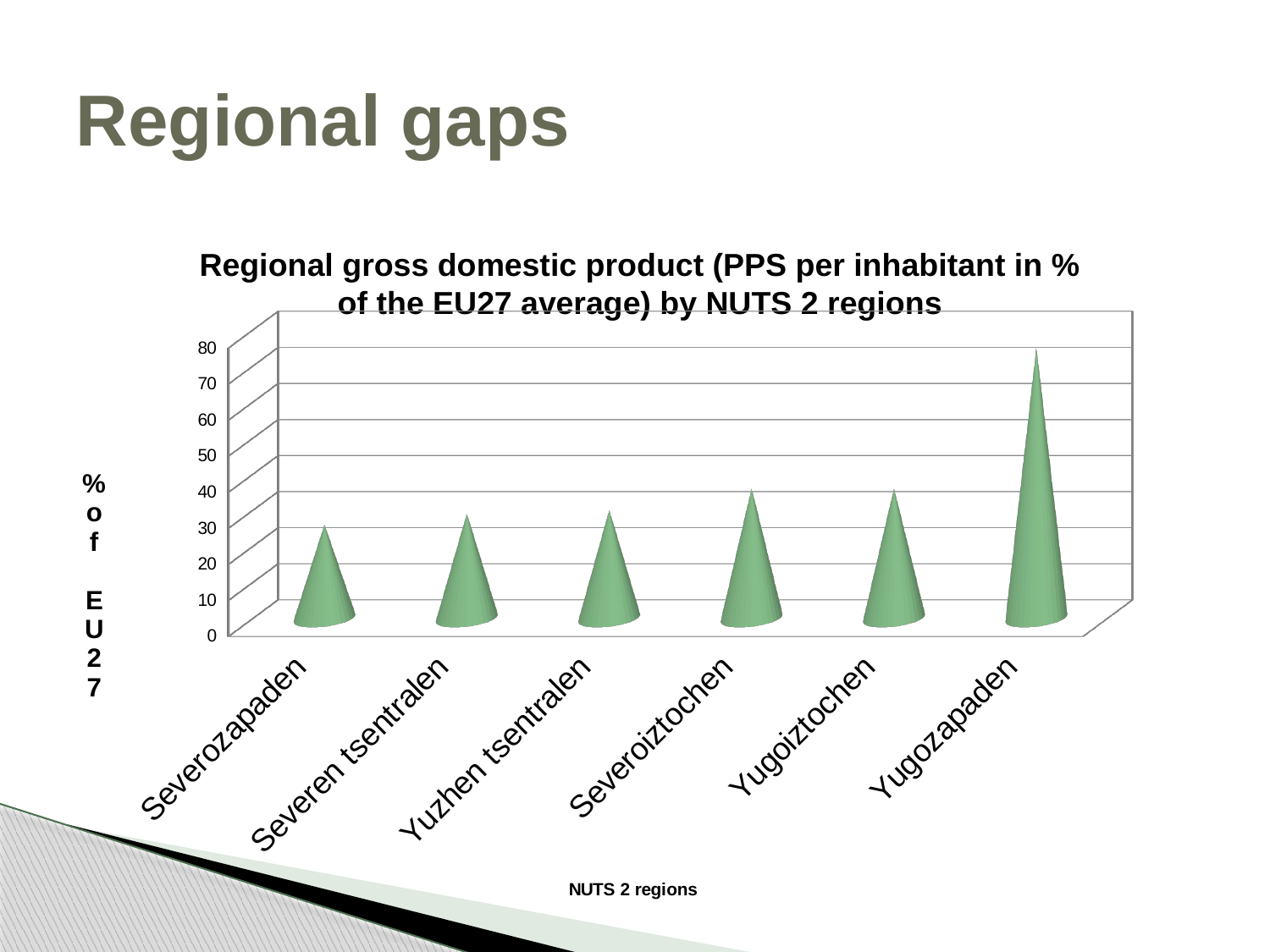

# Regional gaps
Regional gross domestic product (PPS per inhabitant in % of the EU27 average) by NUTS 2 regions

[unsupported chart]